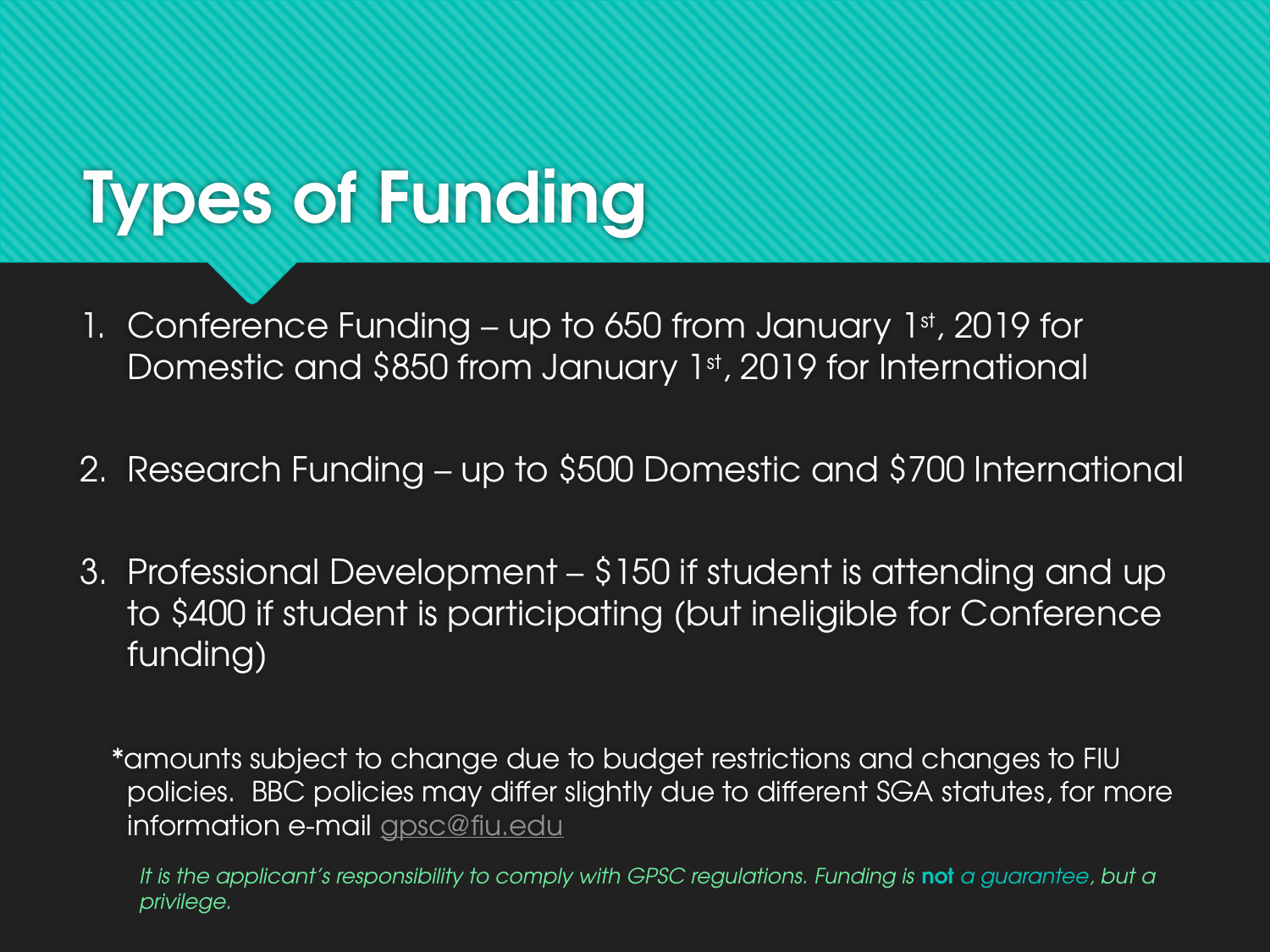

# Types of Funding

Conference Funding – up to 650 from January 1st, 2019 for  Domestic and $850 from January 1st, 2019 for International

Research Funding – up to $500 Domestic and $700 International

Professional Development – $150 if student is attending and up to $400 if student is participating (but ineligible for Conference funding)

*amounts subject to change due to budget restrictions and changes to FIU policies.  BBC policies may differ slightly due to different SGA statutes, for more information e-mail gpsc@fiu.edu
It is the applicant’s responsibility to comply with GPSC regulations. Funding is not a guarantee, but a privilege.